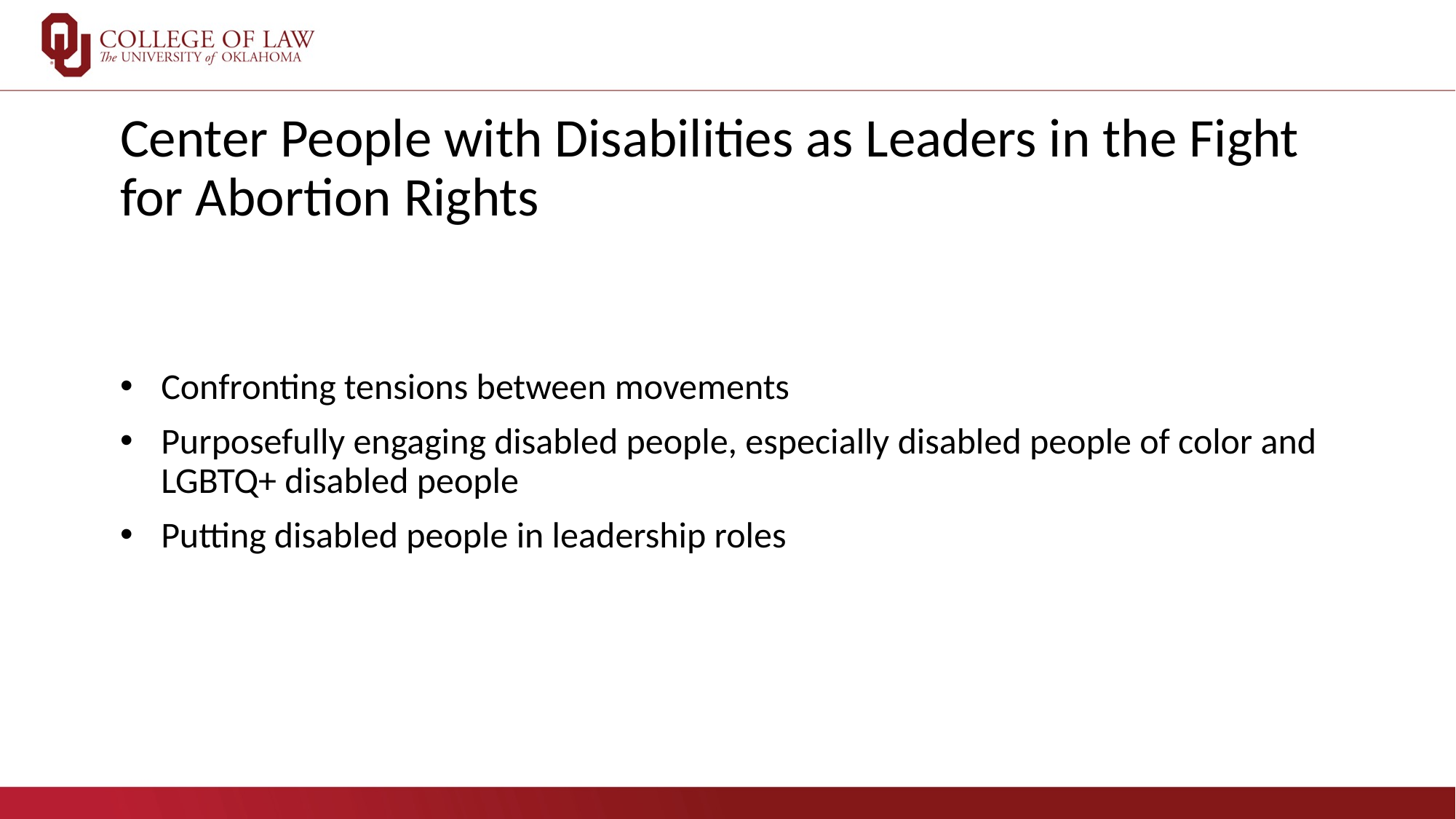

# Center People with Disabilities as Leaders in the Fight for Abortion Rights
Confronting tensions between movements
Purposefully engaging disabled people, especially disabled people of color and LGBTQ+ disabled people
Putting disabled people in leadership roles